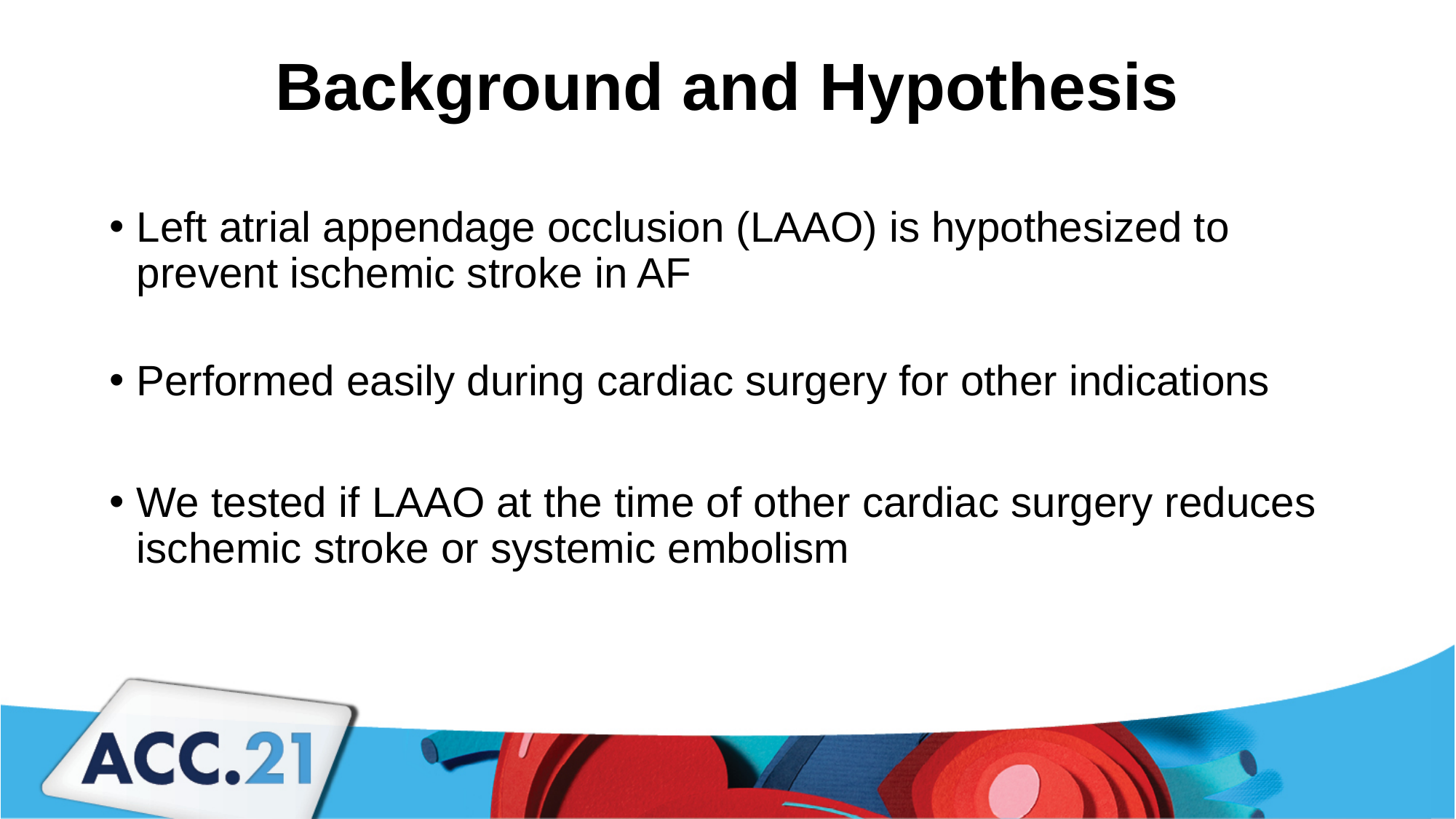

# Background and Hypothesis
Left atrial appendage occlusion (LAAO) is hypothesized to prevent ischemic stroke in AF

Performed easily during cardiac surgery for other indications

We tested if LAAO at the time of other cardiac surgery reduces ischemic stroke or systemic embolism